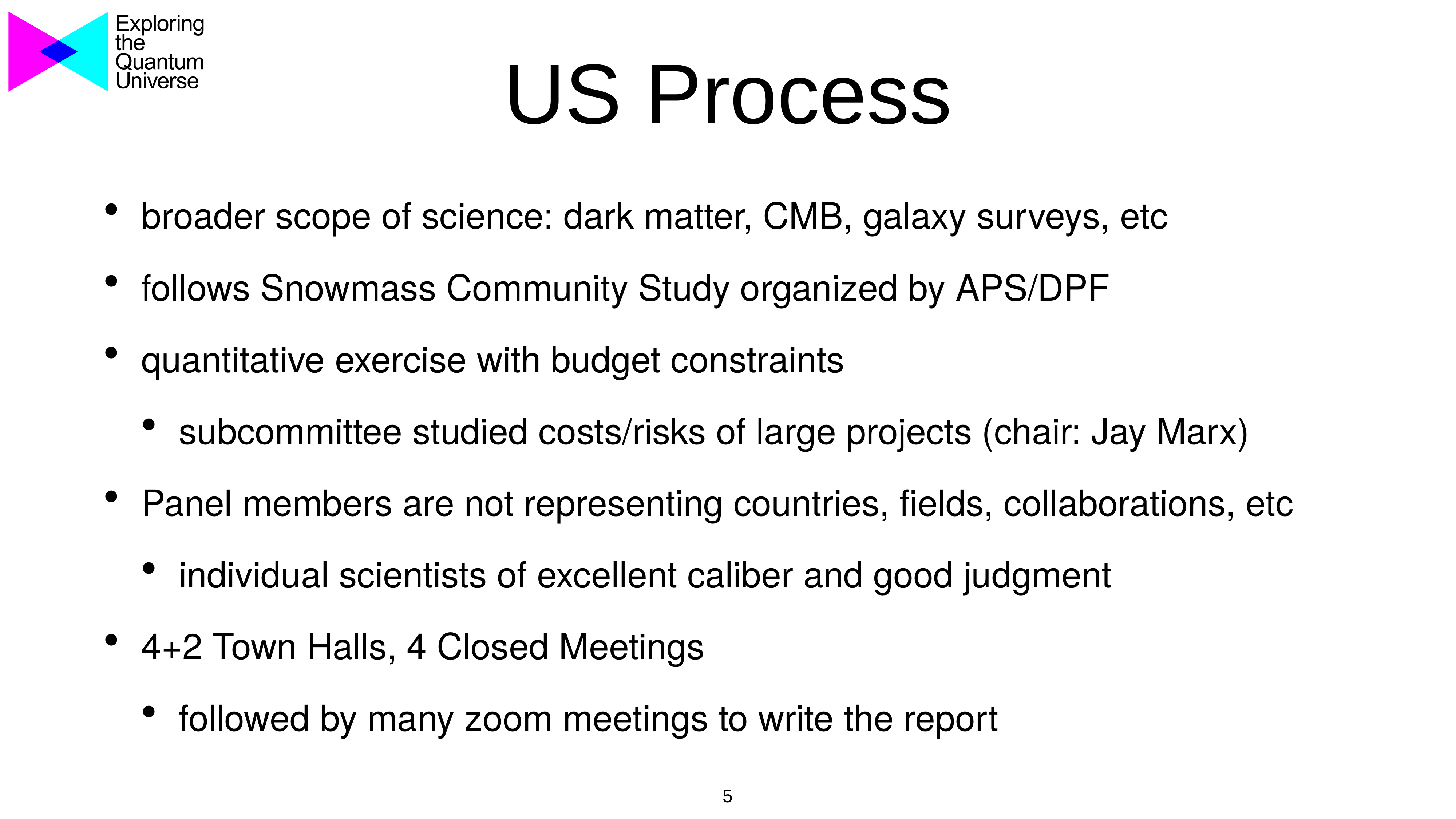

# US Process
broader scope of science: dark matter, CMB, galaxy surveys, etc
follows Snowmass Community Study organized by APS/DPF
quantitative exercise with budget constraints
subcommittee studied costs/risks of large projects (chair: Jay Marx)
Panel members are not representing countries, fields, collaborations, etc
individual scientists of excellent caliber and good judgment
4+2 Town Halls, 4 Closed Meetings
followed by many zoom meetings to write the report
5